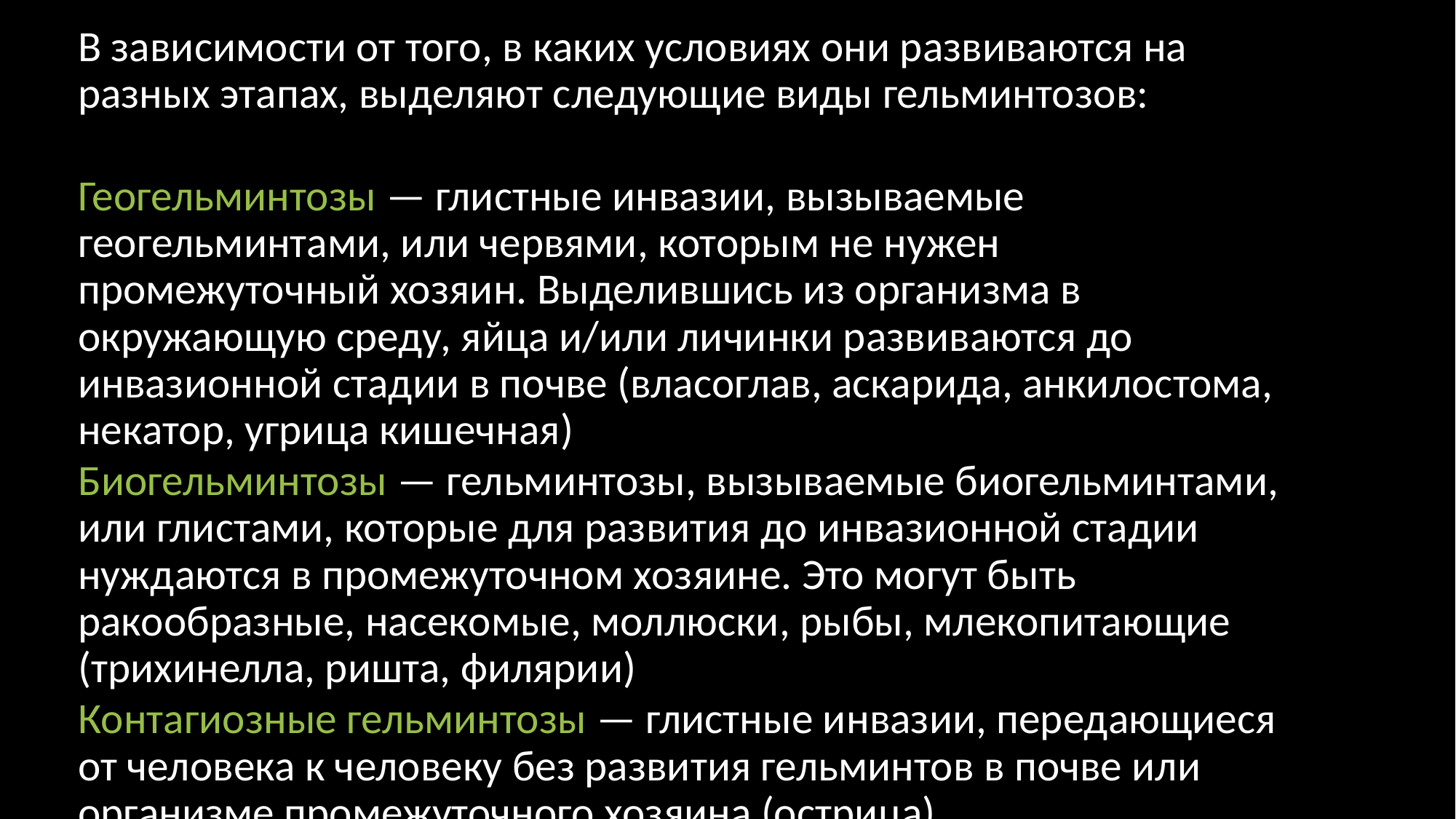

В зависимости от того, в каких условиях они развиваются на разных этапах, выделяют следующие виды гельминтозов:

Геогельминтозы — глистные инвазии, вызываемые геогельминтами, или червями, которым не нужен промежуточный хозяин. Выделившись из организма в окружающую среду, яйца и/или личинки развиваются до инвазионной стадии в почве (власоглав, аскарида, анкилостома, некатор, угрица кишечная)
Биогельминтозы — гельминтозы, вызываемые биогельминтами, или глистами, которые для развития до инвазионной стадии нуждаются в промежуточном хозяине. Это могут быть ракообразные, насекомые, моллюски, рыбы, млекопитающие (трихинелла, ришта, филярии)
Контагиозные гельминтозы — глистные инвазии, передающиеся от человека к человеку без развития гельминтов в почве или организме промежуточного хозяина (острица)